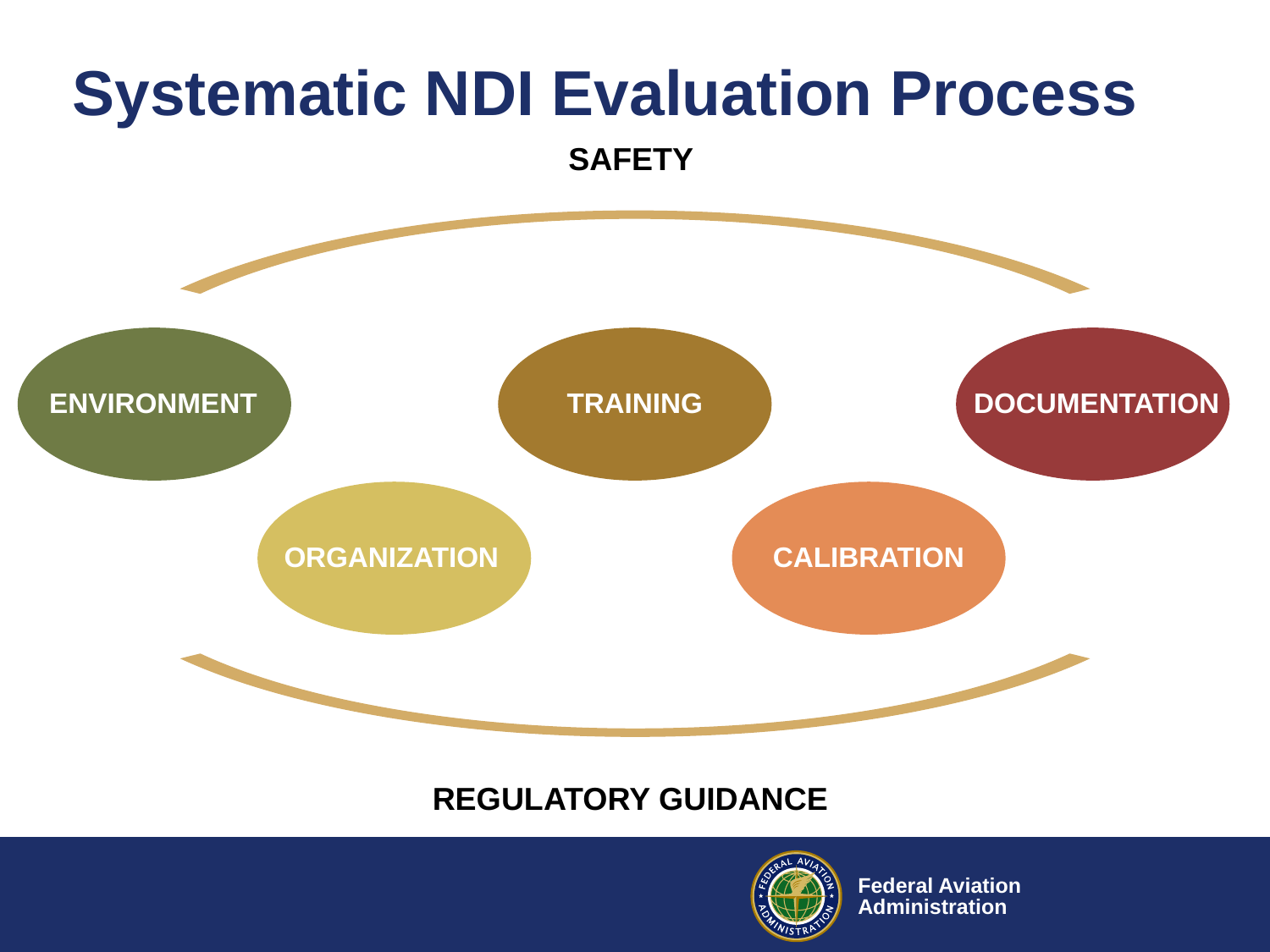

# Systematic NDI Evaluation Process
SAFETY
SAFETY

ENVIRONMENT

TRAINING

DOCUMENTATION

REGULATORY GUIDANCE

ORGANIZATION

CALIBRATION
REGULATORY GUIDANCE